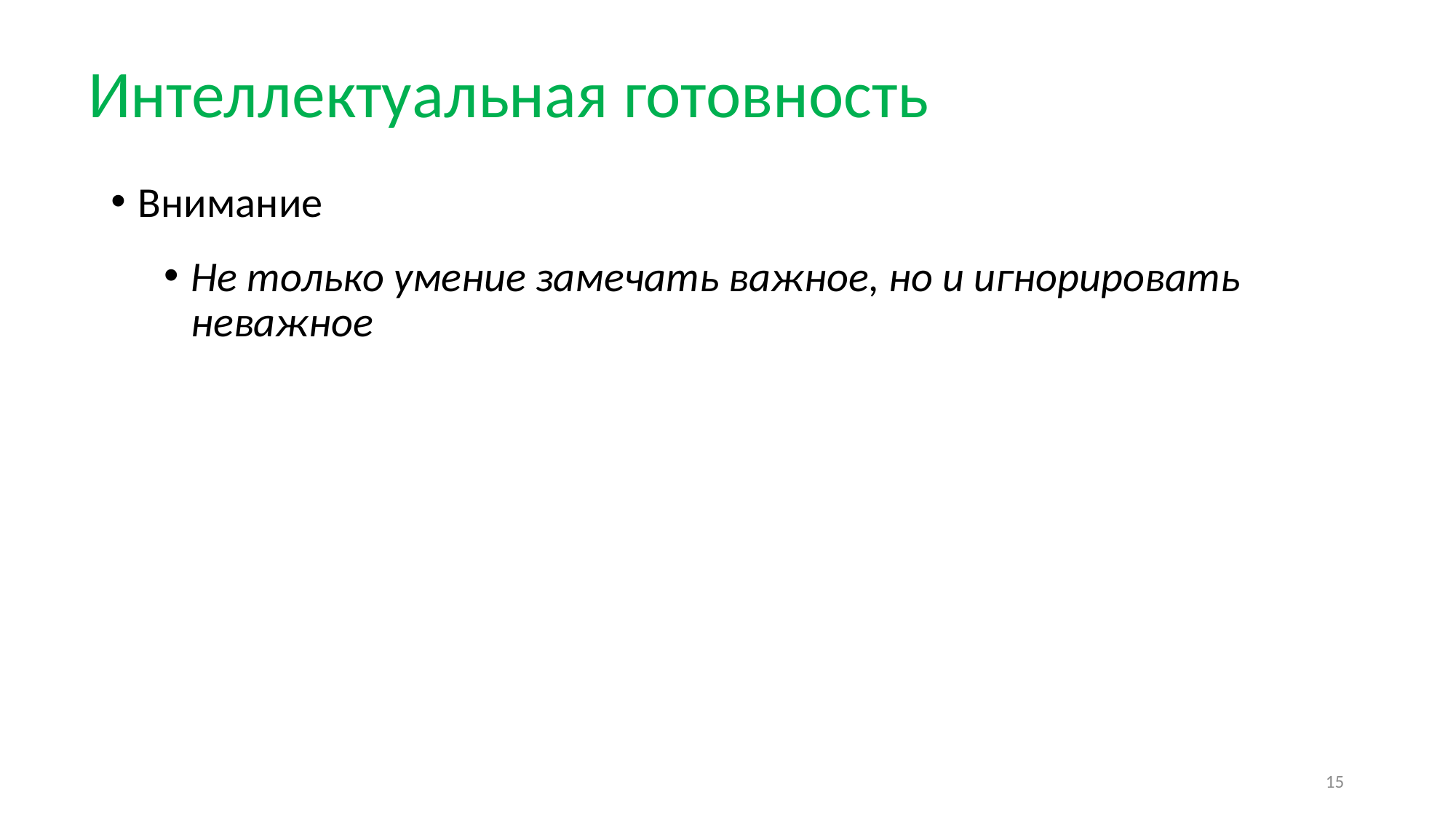

# Интеллектуальная готовность
Внимание
Не только умение замечать важное, но и игнорировать неважное
15